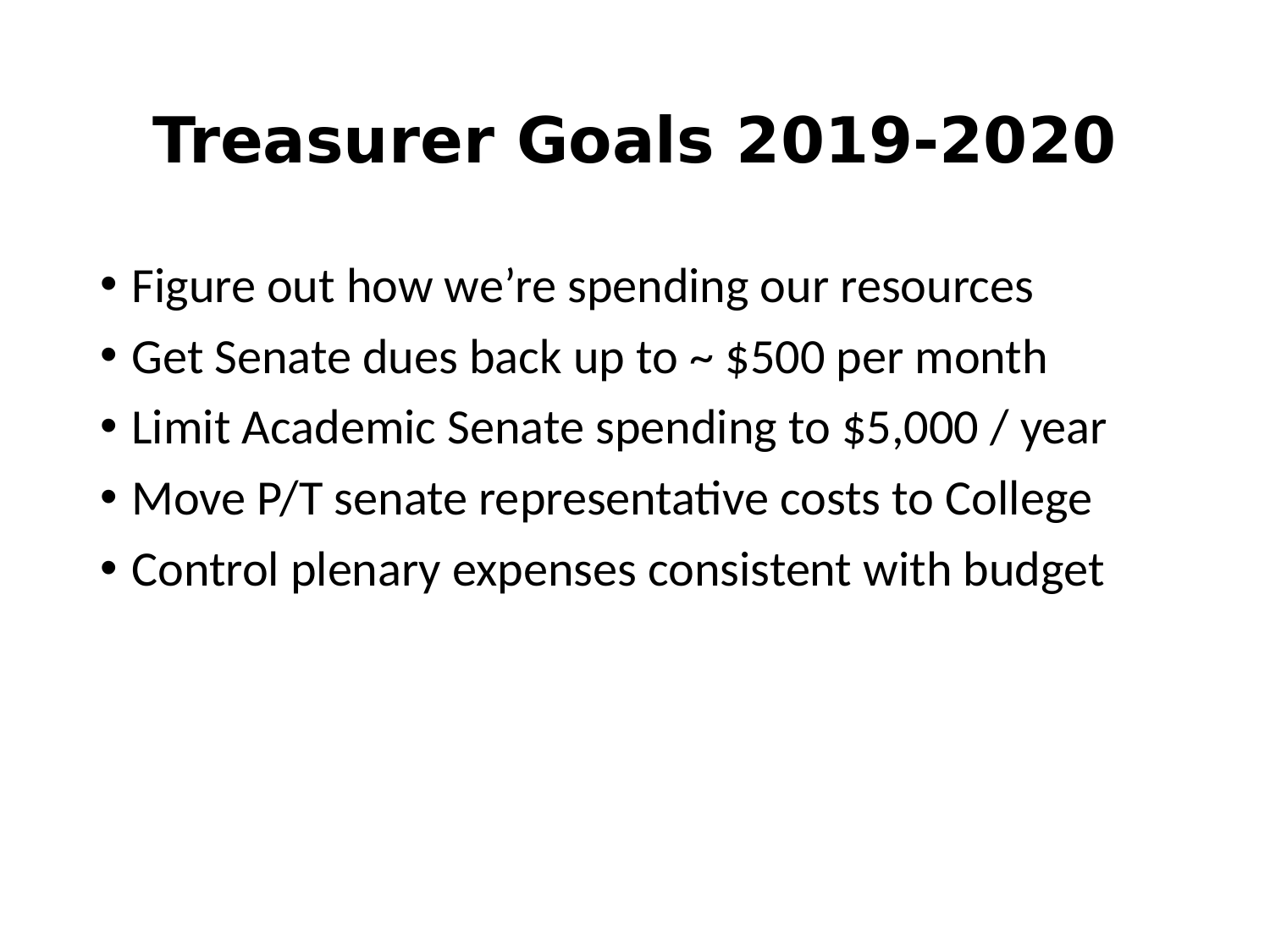

# Treasurer Goals 2019-2020
Figure out how we’re spending our resources
Get Senate dues back up to ~ $500 per month
Limit Academic Senate spending to $5,000 / year
Move P/T senate representative costs to College
Control plenary expenses consistent with budget